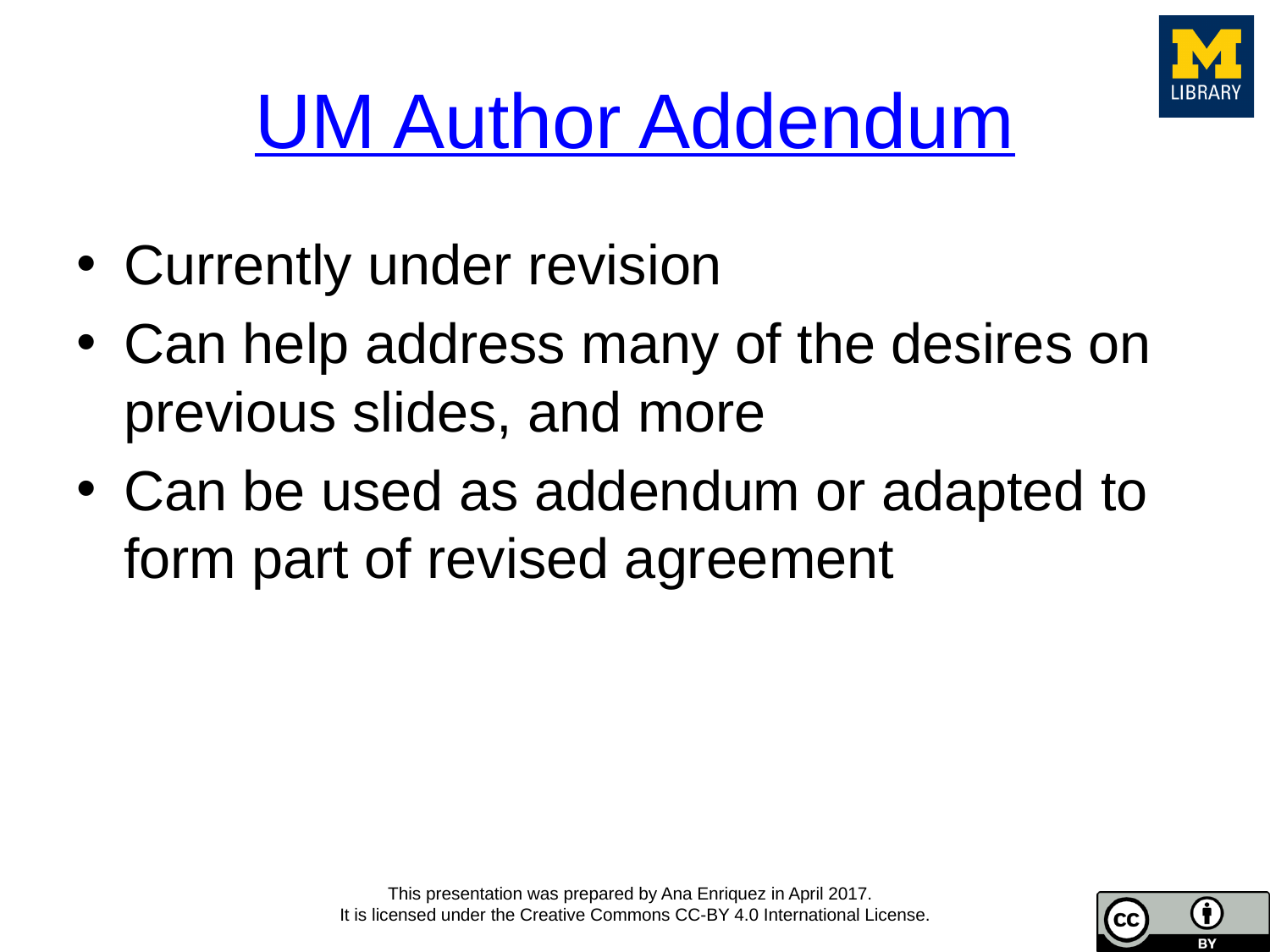

# UM Author Addendum
Currently under revision
Can help address many of the desires on previous slides, and more
Can be used as addendum or adapted to form part of revised agreement

This presentation was prepared by Ana Enriquez in April 2017.
It is licensed under the Creative Commons CC-BY 4.0 International License.